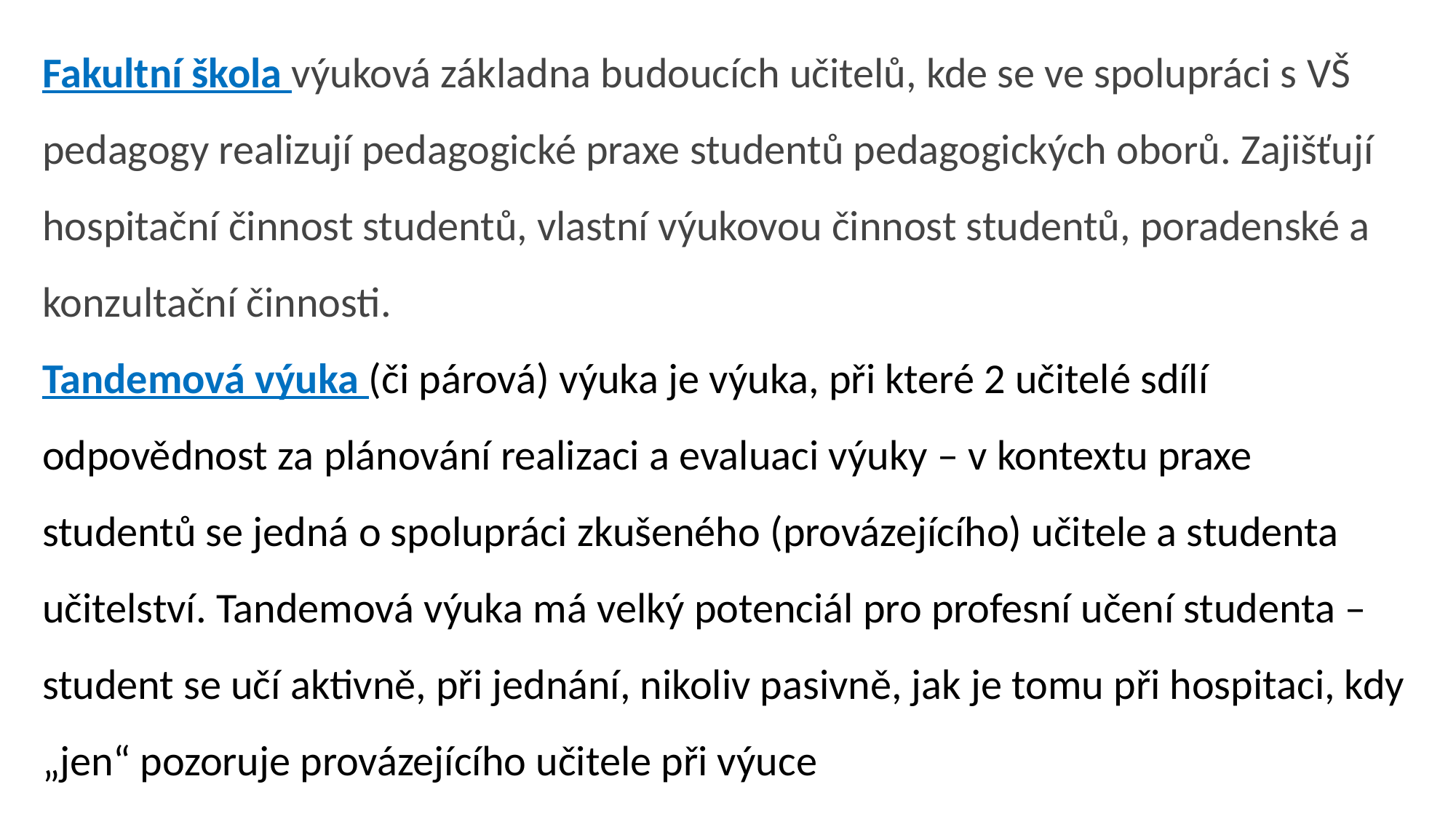

Fakultní škola výuková základna budoucích učitelů, kde se ve spolupráci s VŠ pedagogy realizují pedagogické praxe studentů pedagogických oborů. Zajišťují hospitační činnost studentů, vlastní výukovou činnost studentů, poradenské a konzultační činnosti.
Tandemová výuka (či párová) výuka je výuka, při které 2 učitelé sdílí odpovědnost za plánování realizaci a evaluaci výuky – v kontextu praxe studentů se jedná o spolupráci zkušeného (provázejícího) učitele a studenta učitelství. Tandemová výuka má velký potenciál pro profesní učení studenta – student se učí aktivně, při jednání, nikoliv pasivně, jak je tomu při hospitaci, kdy „jen“ pozoruje provázejícího učitele při výuce